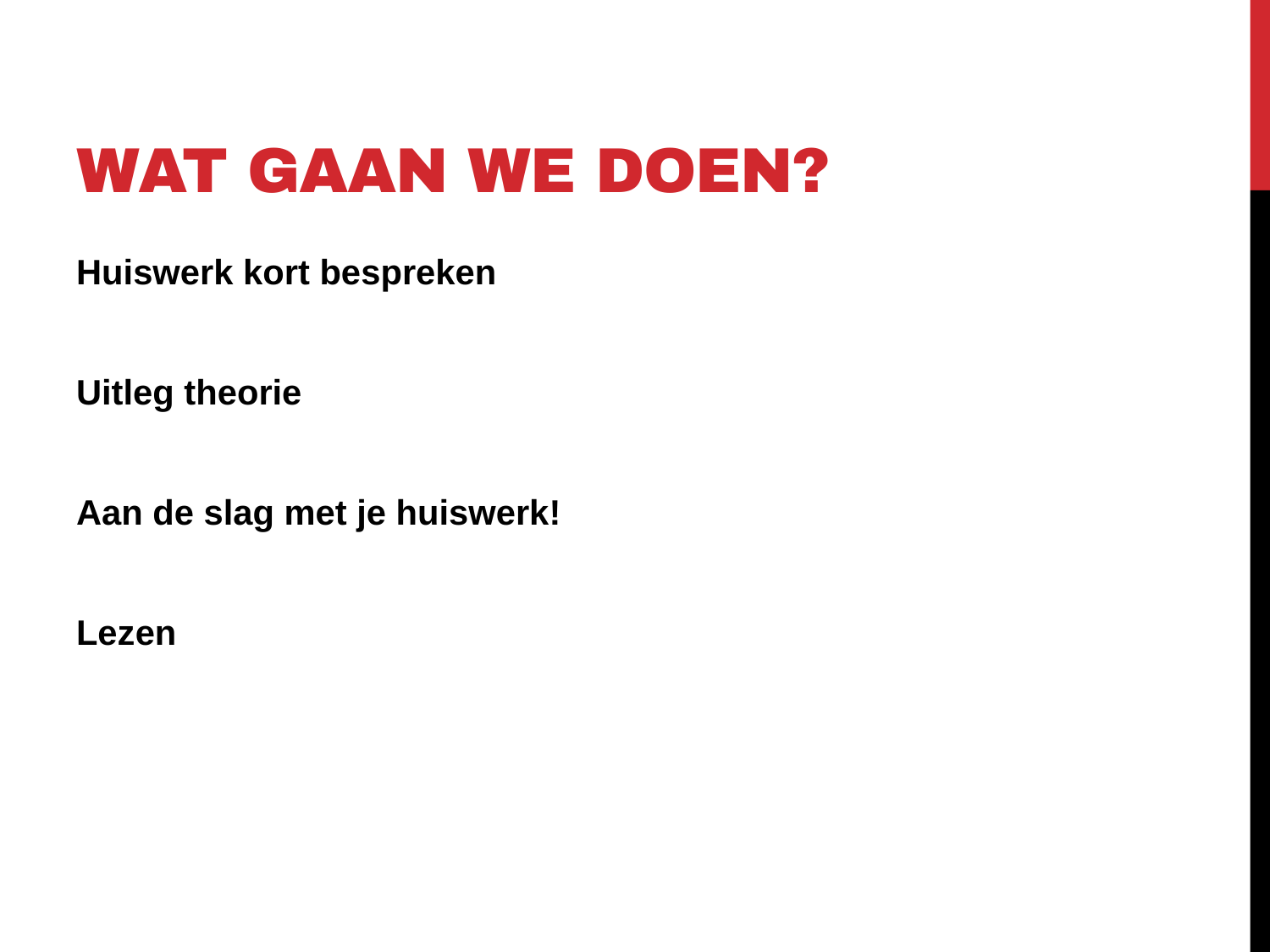

# Wat gaan we doen?
Huiswerk kort bespreken

Uitleg theorie

Aan de slag met je huiswerk!

Lezen